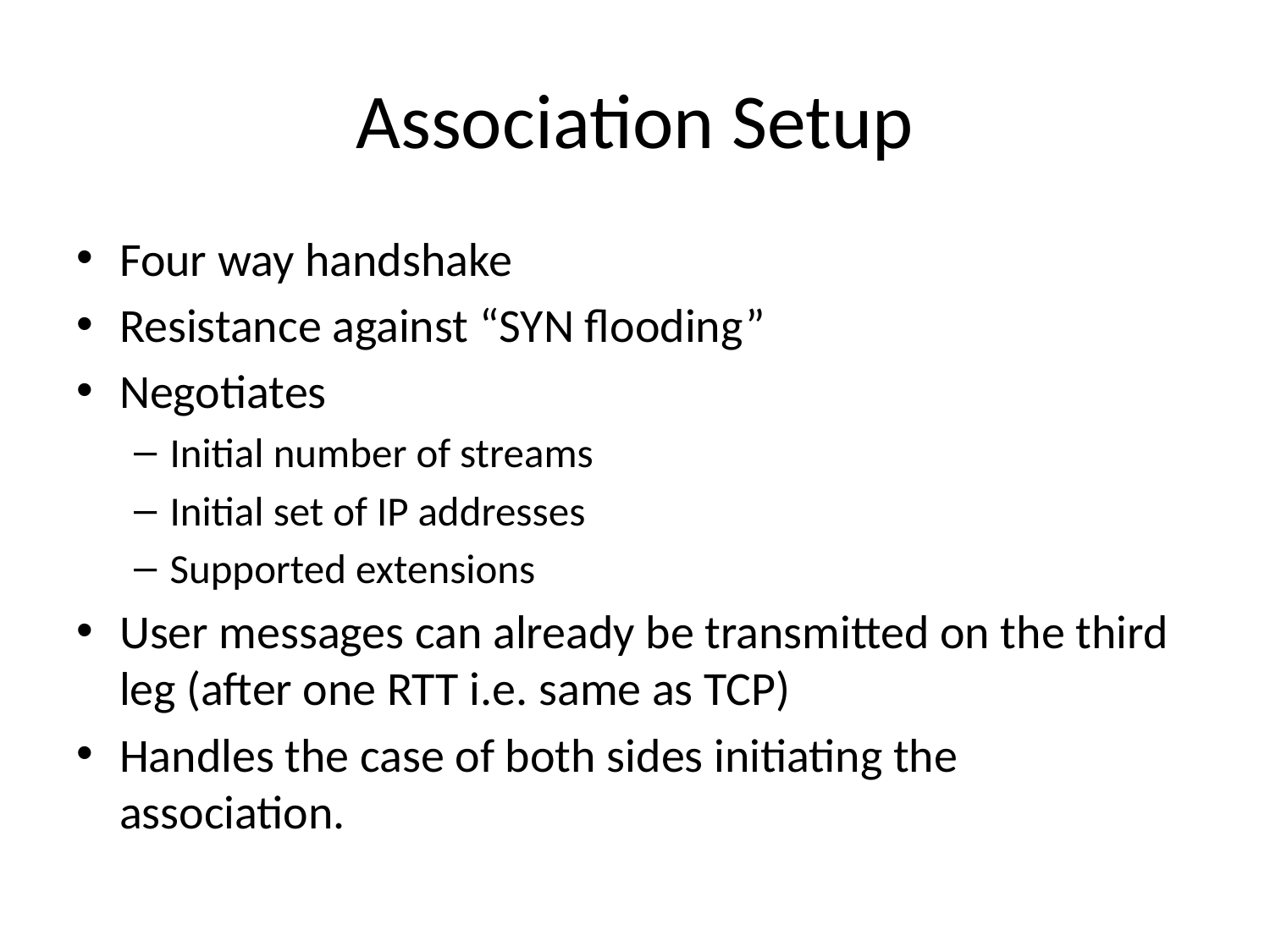

# Association Setup
Four way handshake
Resistance against “SYN flooding”
Negotiates
Initial number of streams
Initial set of IP addresses
Supported extensions
User messages can already be transmitted on the third leg (after one RTT i.e. same as TCP)
Handles the case of both sides initiating the association.